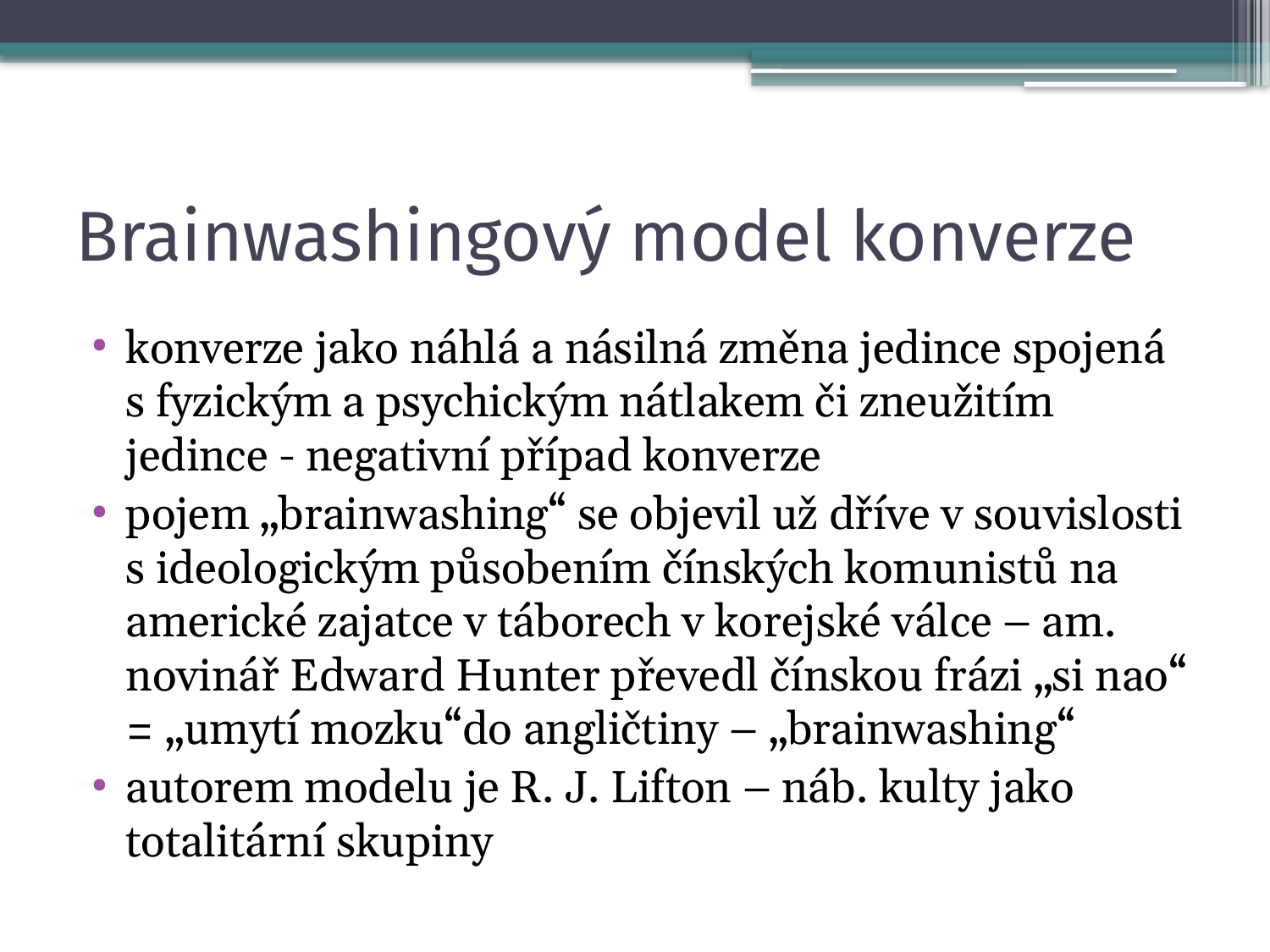

# Brainwashingový model konverze
konverze jako náhlá a násilná změna jedince spojená s fyzickým a psychickým nátlakem či zneužitím jedince - negativní případ konverze
pojem „brainwashing“ se objevil už dříve v souvislosti s ideologickým působením čínských komunistů na americké zajatce v táborech v korejské válce – am. novinář Edward Hunter převedl čínskou frázi „si nao“ = „umytí mozku“do angličtiny – „brainwashing“
autorem modelu je R. J. Lifton – náb. kulty jako totalitární skupiny